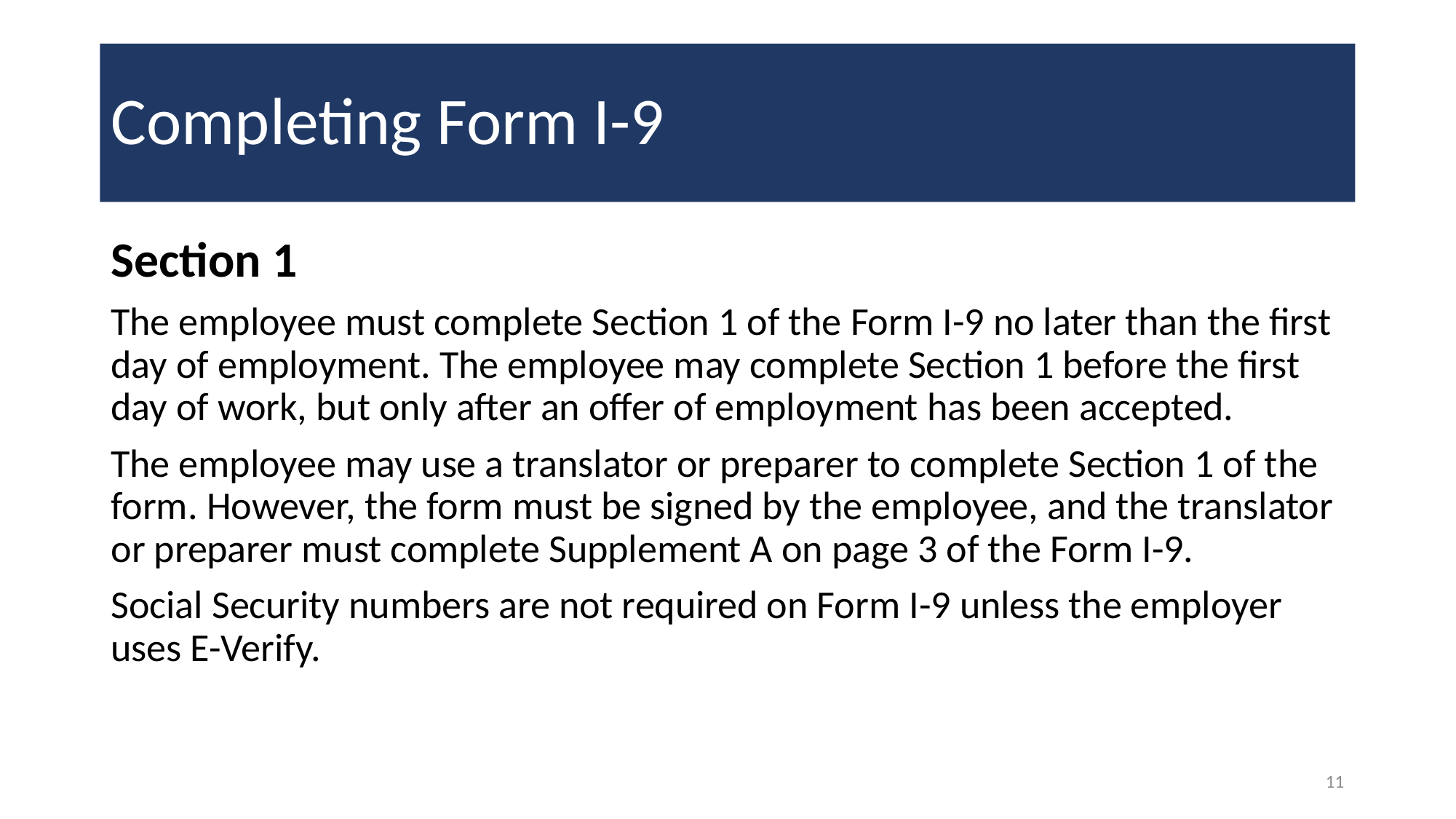

# Completing Form I-9
Section 1
The employee must complete Section 1 of the Form I-9 no later than the first day of employment. The employee may complete Section 1 before the first day of work, but only after an offer of employment has been accepted.
The employee may use a translator or preparer to complete Section 1 of the form. However, the form must be signed by the employee, and the translator or preparer must complete Supplement A on page 3 of the Form I-9.
Social Security numbers are not required on Form I-9 unless the employer uses E-Verify.

11